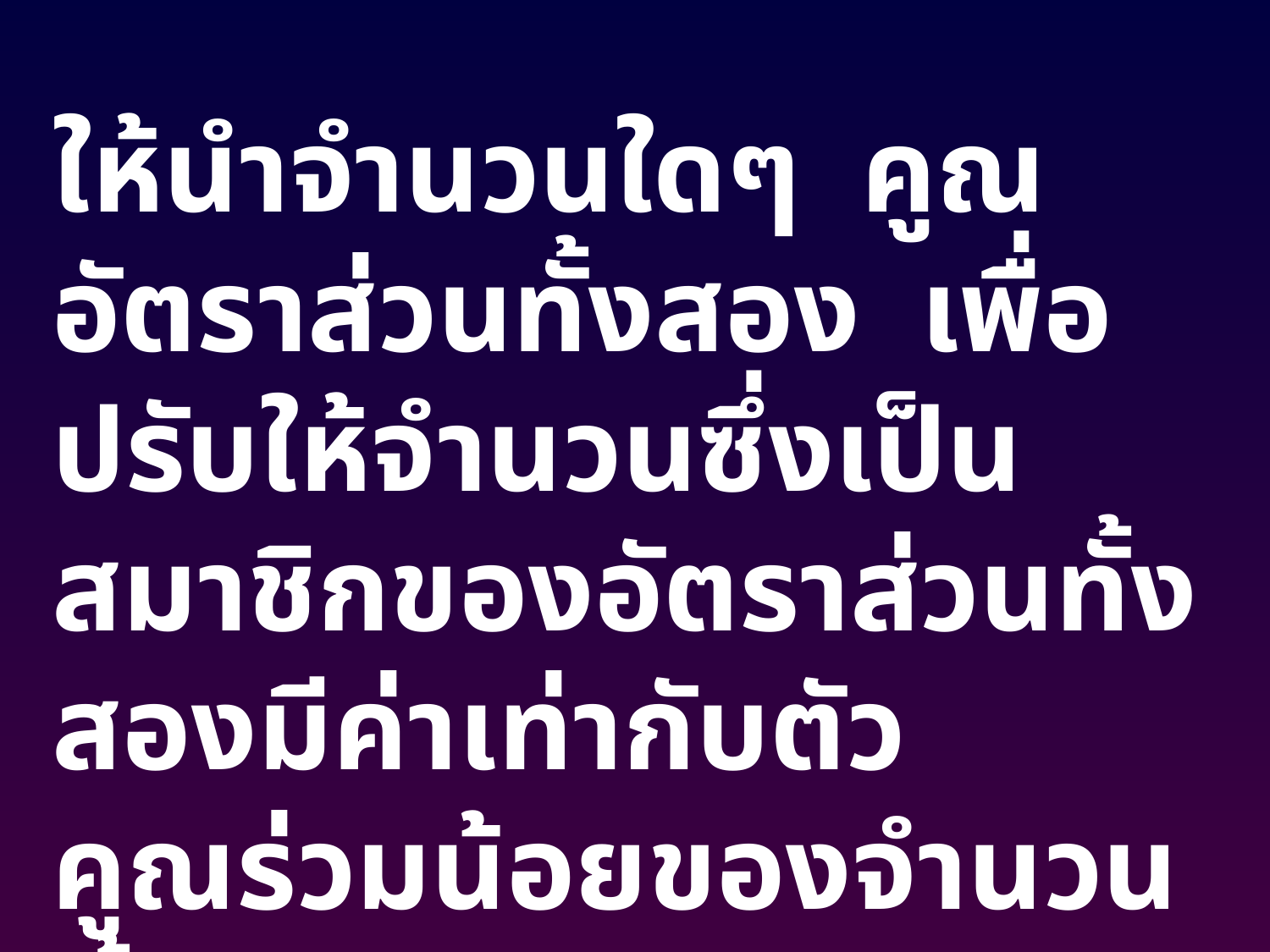

ให้นำจำนวนใดๆ  คูณอัตราส่วนทั้งสอง  เพื่อปรับให้จำนวนซึ่งเป็นสมาชิกของอัตราส่วนทั้งสองมีค่าเท่ากับตัวคูณร่วมน้อยของจำนวนนั้น